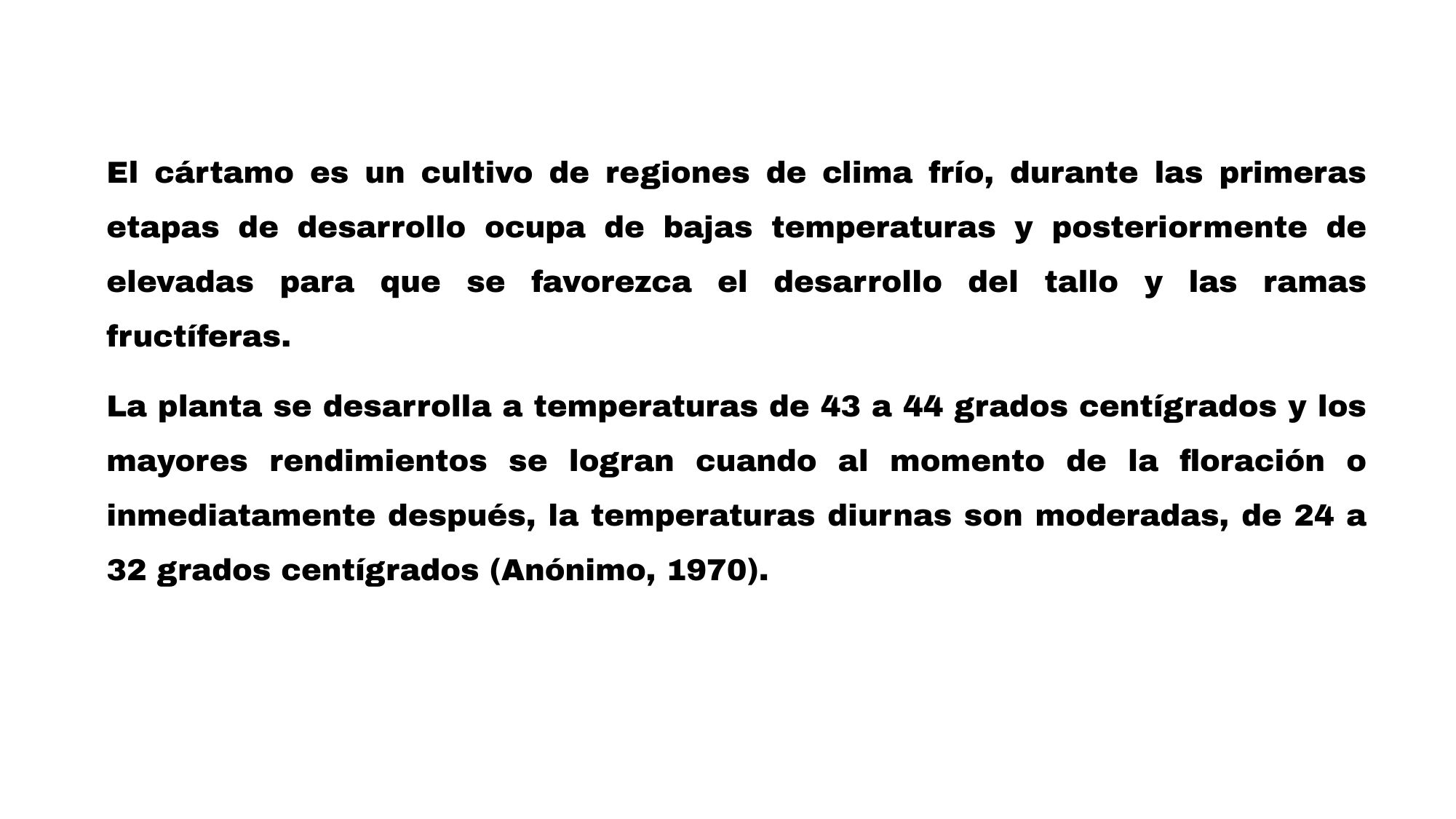

El cártamo es un cultivo de regiones de clima frío, durante las primeras etapas de desarrollo ocupa de bajas temperaturas y posteriormente de elevadas para que se favorezca el desarrollo del tallo y las ramas fructíferas.
La planta se desarrolla a temperaturas de 43 a 44 grados centígrados y los mayores rendimientos se logran cuando al momento de la floración o inmediatamente después, la temperaturas diurnas son moderadas, de 24 a 32 grados centígrados (Anónimo, 1970).